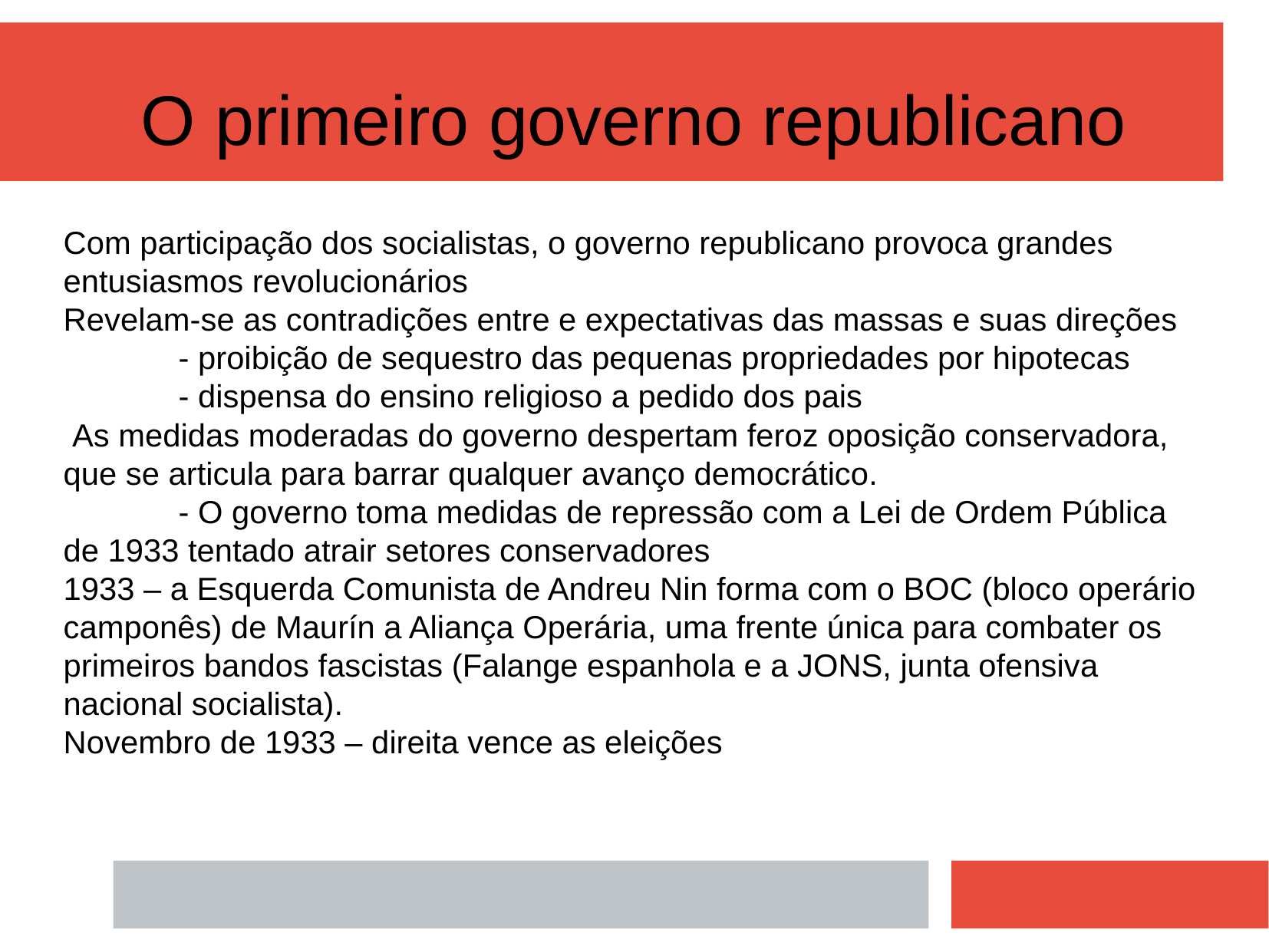

O primeiro governo republicano
Com participação dos socialistas, o governo republicano provoca grandes entusiasmos revolucionários
Revelam-se as contradições entre e expectativas das massas e suas direções
	- proibição de sequestro das pequenas propriedades por hipotecas
	- dispensa do ensino religioso a pedido dos pais
 As medidas moderadas do governo despertam feroz oposição conservadora, que se articula para barrar qualquer avanço democrático.
	- O governo toma medidas de repressão com a Lei de Ordem Pública de 1933 tentado atrair setores conservadores
1933 – a Esquerda Comunista de Andreu Nin forma com o BOC (bloco operário camponês) de Maurín a Aliança Operária, uma frente única para combater os primeiros bandos fascistas (Falange espanhola e a JONS, junta ofensiva nacional socialista).
Novembro de 1933 – direita vence as eleições